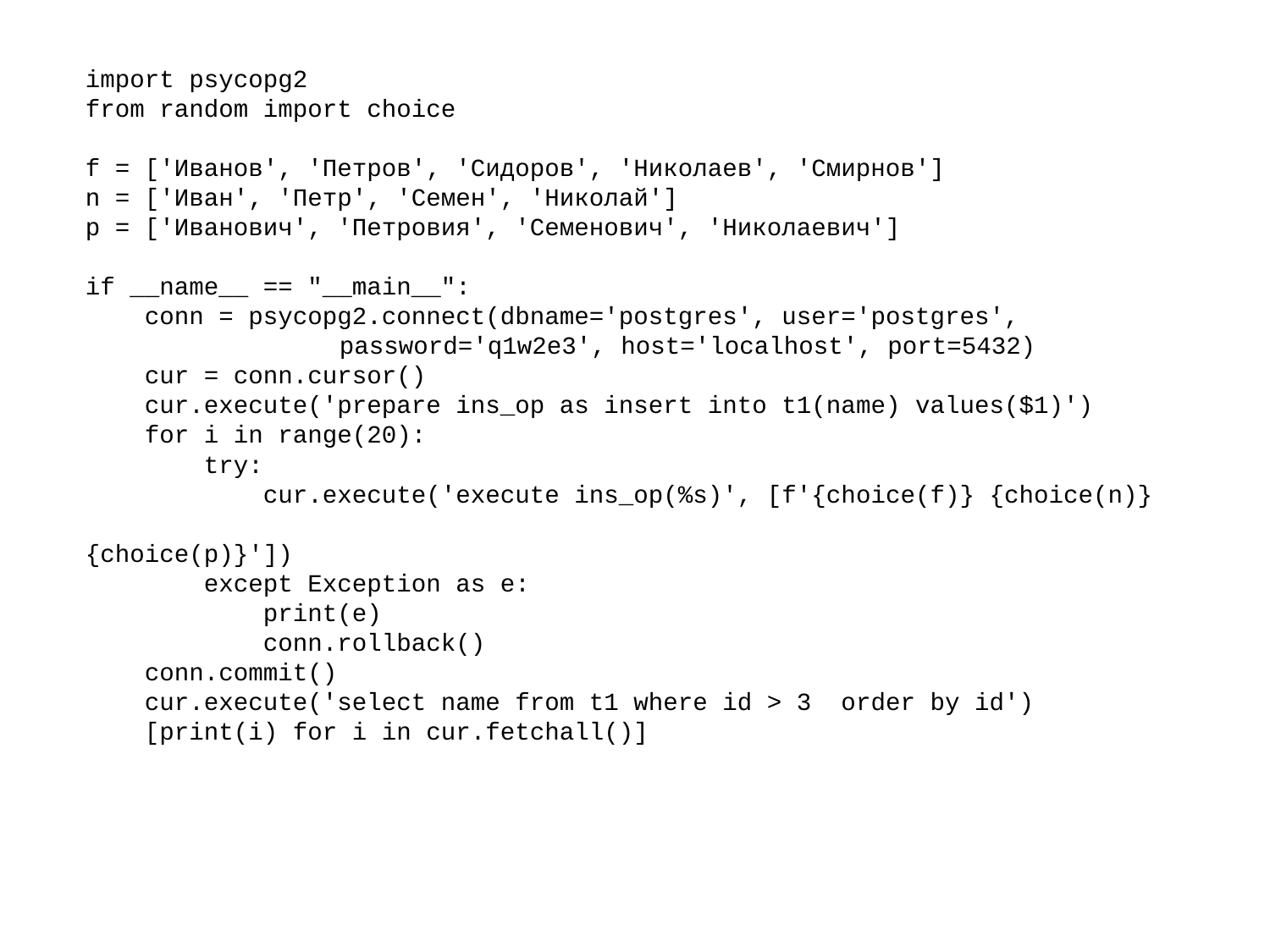

import psycopg2
from random import choice
f = ['Иванов', 'Петров', 'Сидоров', 'Николаев', 'Смирнов']
n = ['Иван', 'Петр', 'Семен', 'Николай']
p = ['Иванович', 'Петровия', 'Семенович', 'Николаевич']
if __name__ == "__main__":
    conn = psycopg2.connect(dbname='postgres', user='postgres', 			password='q1w2e3', host='localhost', port=5432)
    cur = conn.cursor()
    cur.execute('prepare ins_op as insert into t1(name) values($1)')
    for i in range(20):
        try:
            cur.execute('execute ins_op(%s)', [f'{choice(f)} {choice(n)} 								{choice(p)}'])
        except Exception as e:
            print(e)
            conn.rollback()
    conn.commit()
    cur.execute('select name from t1 where id > 3  order by id')
    [print(i) for i in cur.fetchall()]